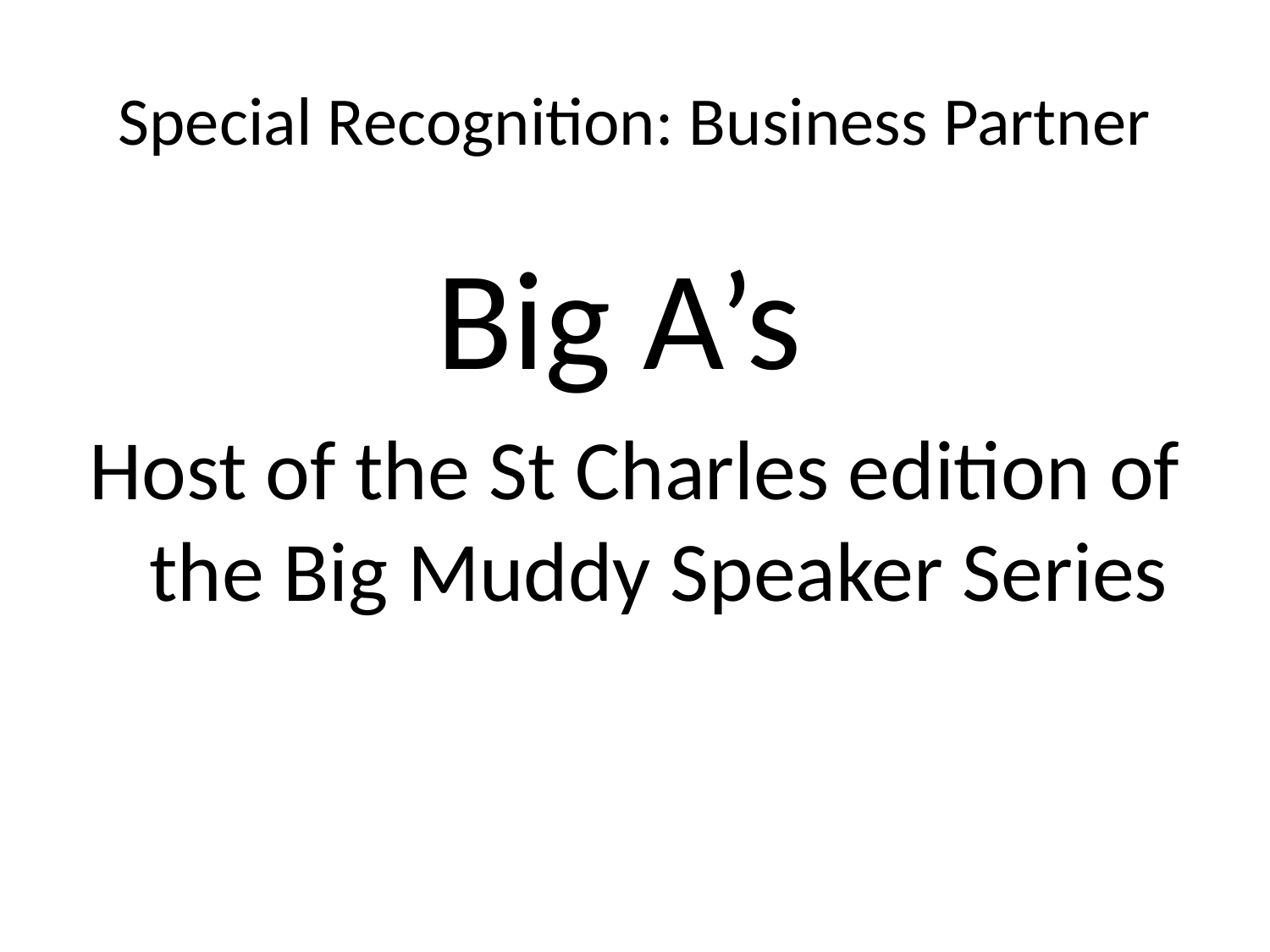

# Special Recognition: Business Partner
Big A’s
Host of the St Charles edition of the Big Muddy Speaker Series